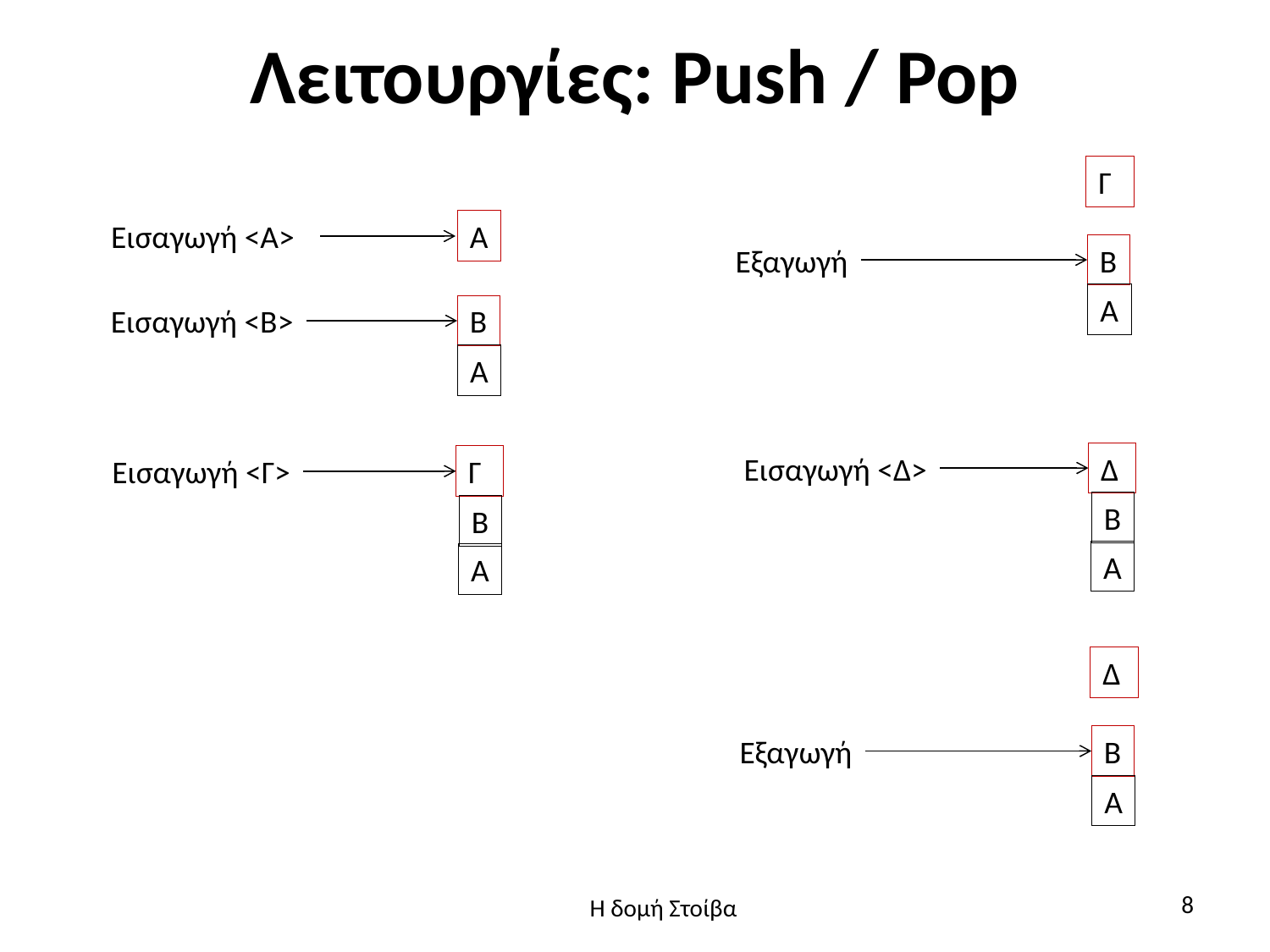

# Λειτουργίες: Push / Pop
Γ
Εισαγωγή <Α>
Α
Εξαγωγή
Β
Α
Εισαγωγή <Β>
Β
Α
Εισαγωγή <Δ>
Δ
Εισαγωγή <Γ>
Γ
Β
Β
Α
Α
Δ
Εξαγωγή
Β
Α
8
Η δομή Στοίβα